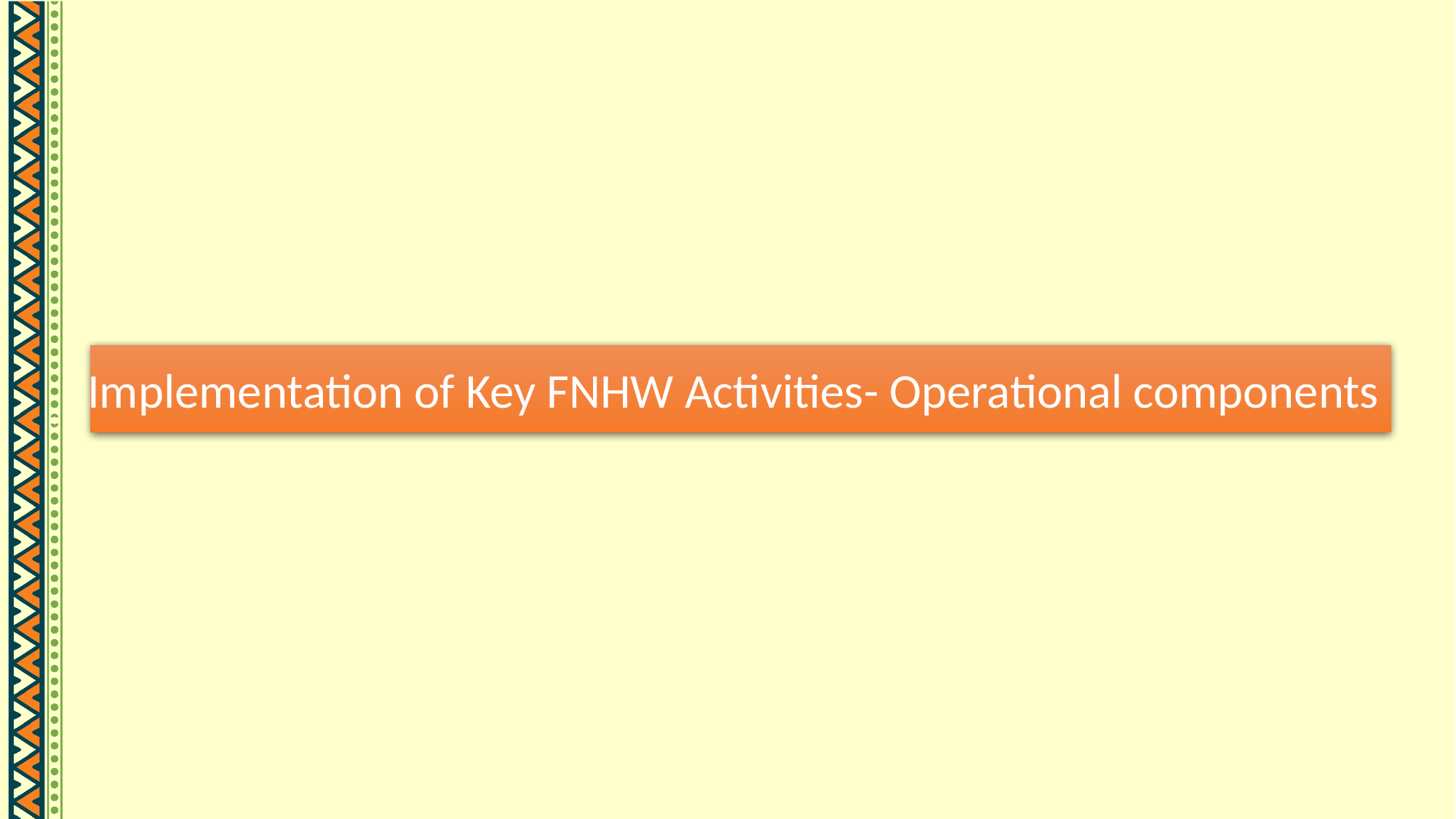

Implementation of Key FNHW Activities- Operational components